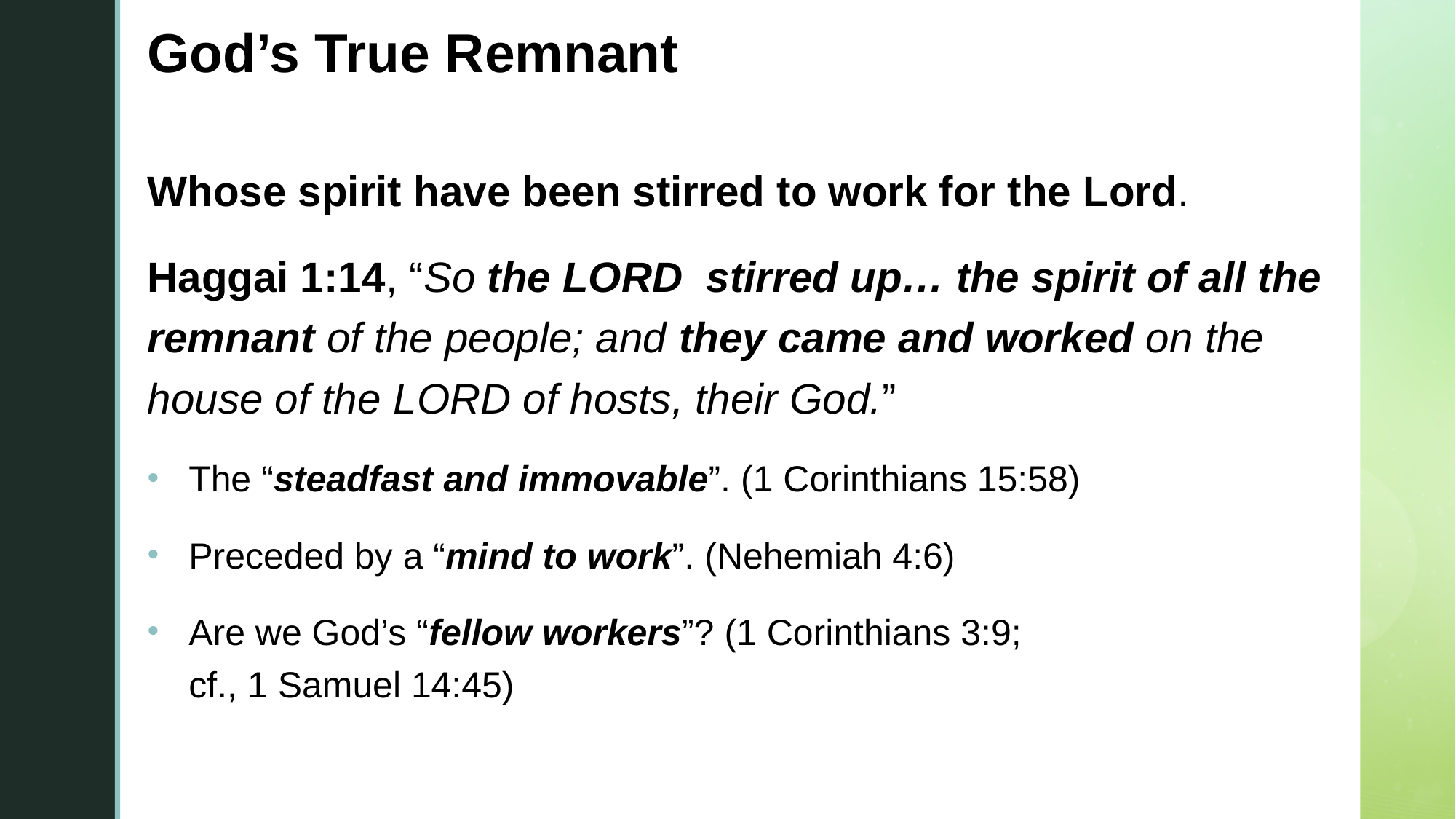

# God’s True Remnant
Whose spirit have been stirred to work for the Lord.
Haggai 1:14, “So the Lord  stirred up… the spirit of all the remnant of the people; and they came and worked on the house of the Lord of hosts, their God.”
The “steadfast and immovable”. (1 Corinthians 15:58)
Preceded by a “mind to work”. (Nehemiah 4:6)
Are we God’s “fellow workers”? (1 Corinthians 3:9;
cf., 1 Samuel 14:45)